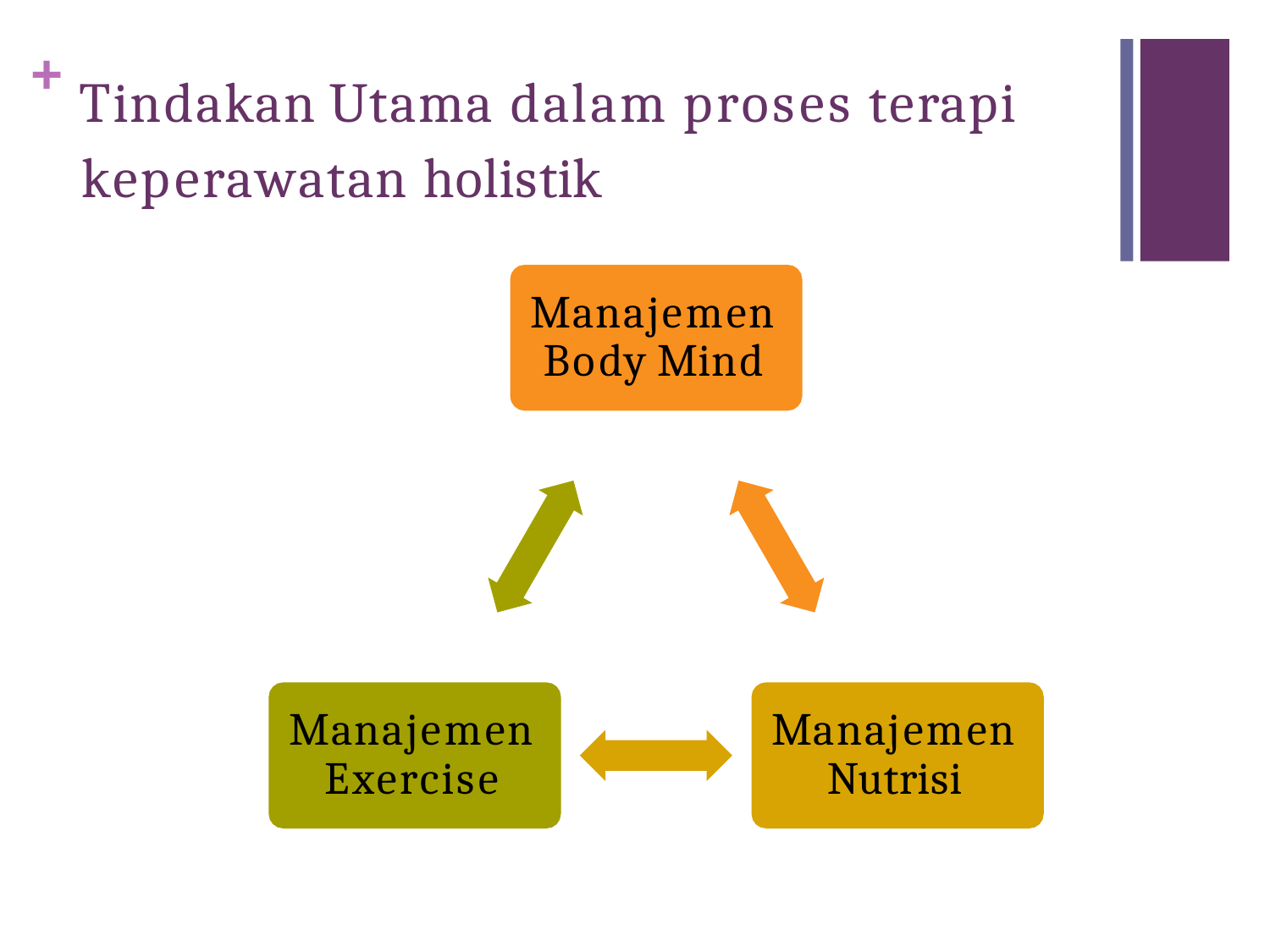

# + Tindakan Utama dalam proses terapi keperawatan holistik

Manajemen Body Mind

Manajemen Exercise
Manajemen Nutrisi